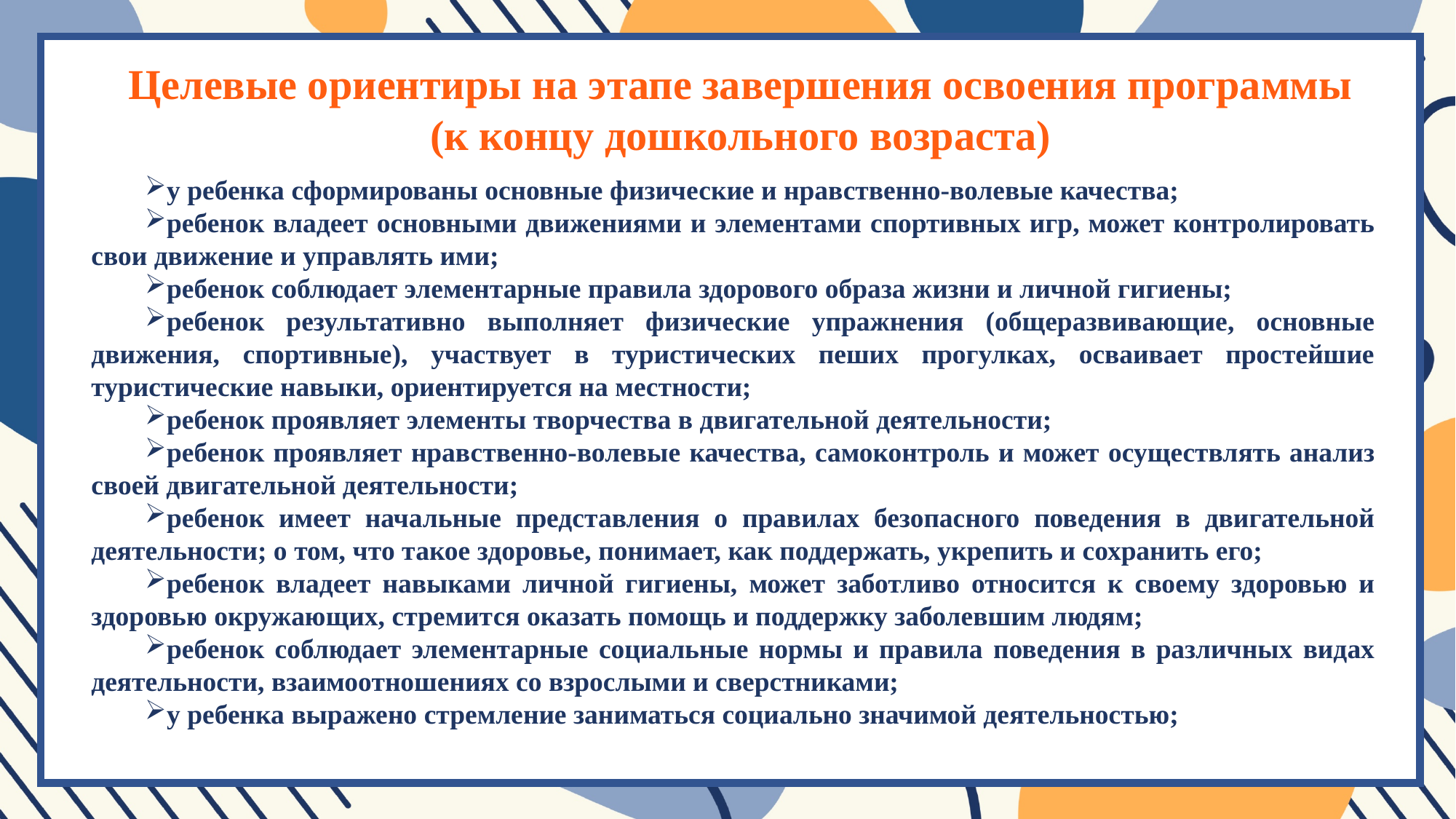

Целевые ориентиры на этапе завершения освоения программы (к концу дошкольного возраста)
у ребенка сформированы основные физические и нравственно-волевые качества;
ребенок владеет основными движениями и элементами спортивных игр, может контролировать свои движение и управлять ими;
ребенок соблюдает элементарные правила здорового образа жизни и личной гигиены;
ребенок результативно выполняет физические упражнения (общеразвивающие, основные движения, спортивные), участвует в туристических пеших прогулках, осваивает простейшие туристические навыки, ориентируется на местности;
ребенок проявляет элементы творчества в двигательной деятельности;
ребенок проявляет нравственно-волевые качества, самоконтроль и может осуществлять анализ своей двигательной деятельности;
ребенок имеет начальные представления о правилах безопасного поведения в двигательной деятельности; о том, что такое здоровье, понимает, как поддержать, укрепить и сохранить его;
ребенок владеет навыками личной гигиены, может заботливо относится к своему здоровью и здоровью окружающих, стремится оказать помощь и поддержку заболевшим людям;
ребенок соблюдает элементарные социальные нормы и правила поведения в различных видах деятельности, взаимоотношениях со взрослыми и сверстниками;
у ребенка выражено стремление заниматься социально значимой деятельностью;